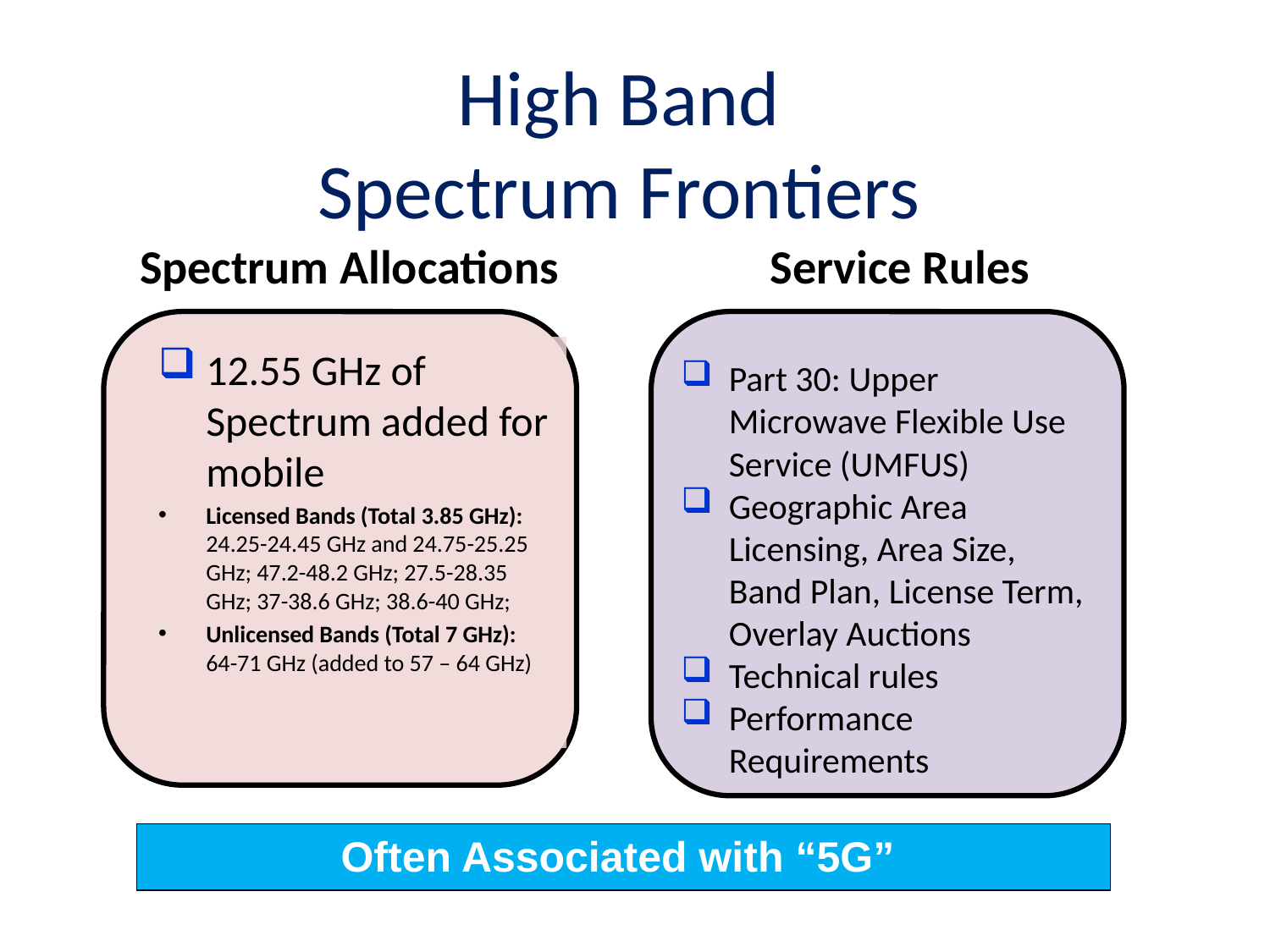

# High Band Spectrum Frontiers
Spectrum Allocations
Service Rules

12.55 GHz of Spectrum added for mobile
Licensed Bands (Total 3.85 GHz):
24.25-24.45 GHz and 24.75-25.25 GHz; 47.2-48.2 GHz; 27.5-28.35 GHz; 37-38.6 GHz; 38.6-40 GHz;
Unlicensed Bands (Total 7 GHz):
64-71 GHz (added to 57 – 64 GHz)

Part 30: Upper Microwave Flexible Use Service (UMFUS)
Geographic Area Licensing, Area Size, Band Plan, License Term, Overlay Auctions
Technical rules
Performance Requirements
Often Associated with “5G”